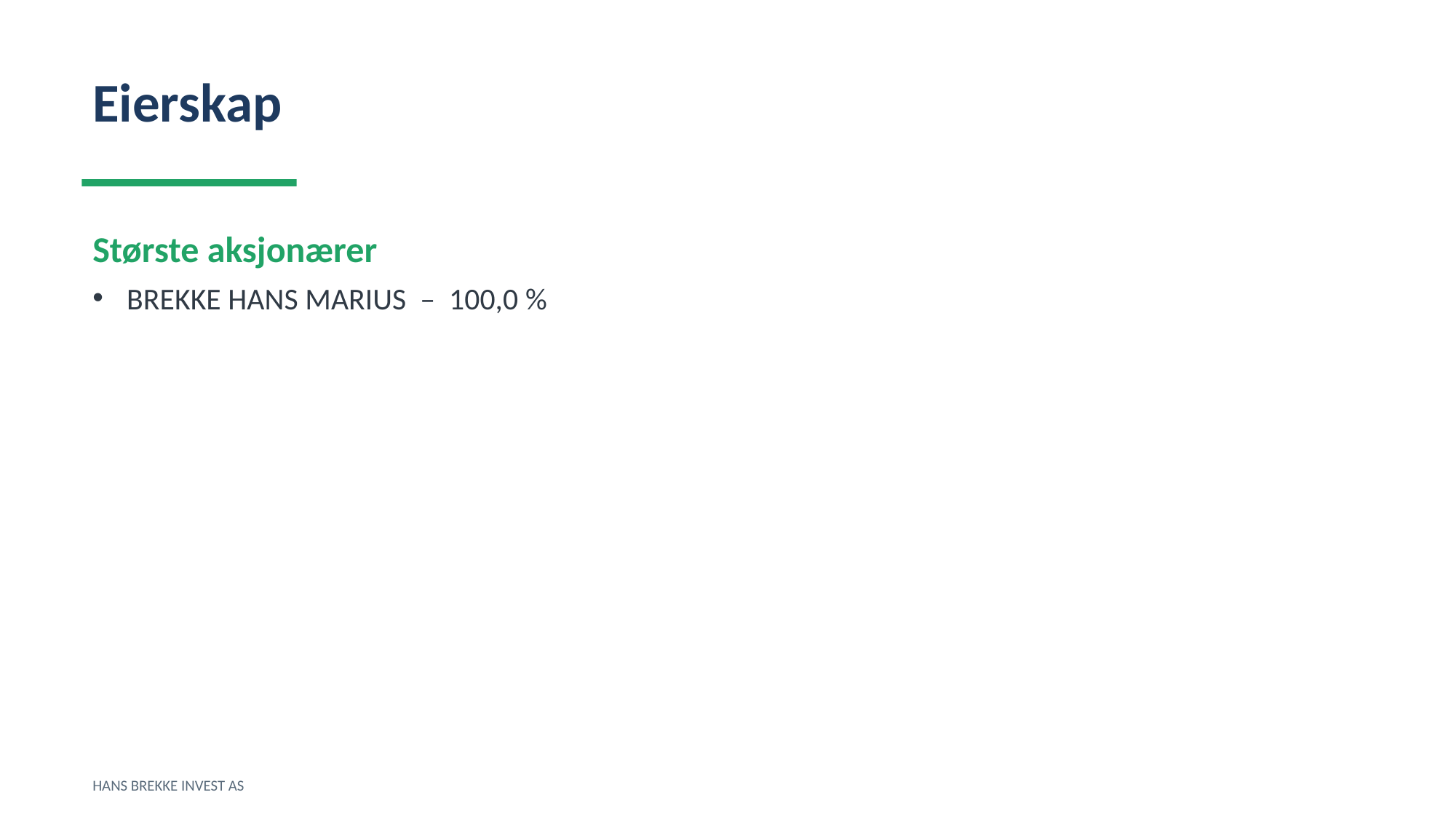

Eierskap

Største aksjonærer
BREKKE HANS MARIUS  –  100,0 %
HANS BREKKE INVEST AS